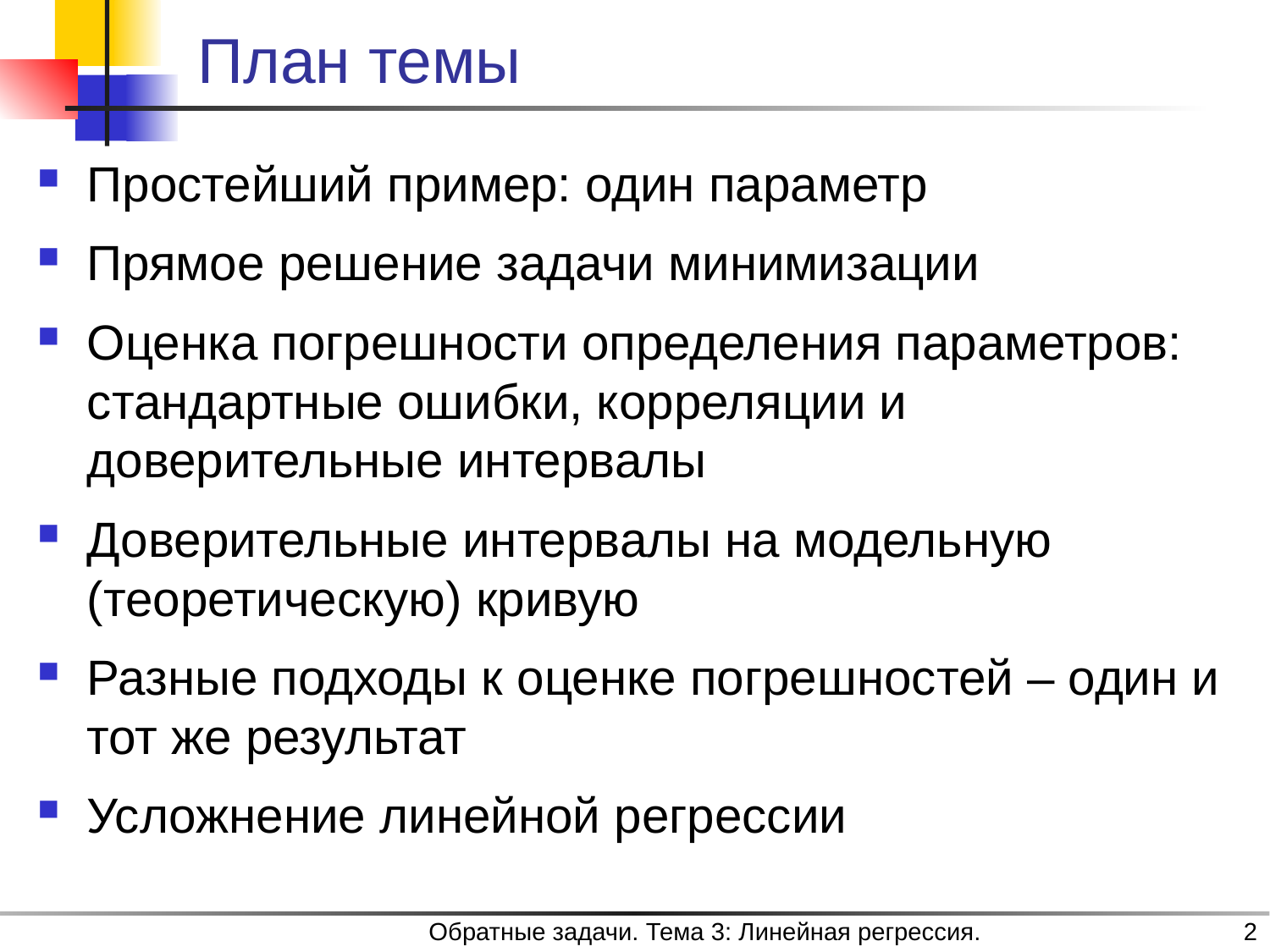

# План темы
Простейший пример: один параметр
Прямое решение задачи минимизации
Оценка погрешности определения параметров: стандартные ошибки, корреляции и доверительные интервалы
Доверительные интервалы на модельную (теоретическую) кривую
Разные подходы к оценке погрешностей – один и тот же результат
Усложнение линейной регрессии
Обратные задачи. Тема 3: Линейная регрессия.
2